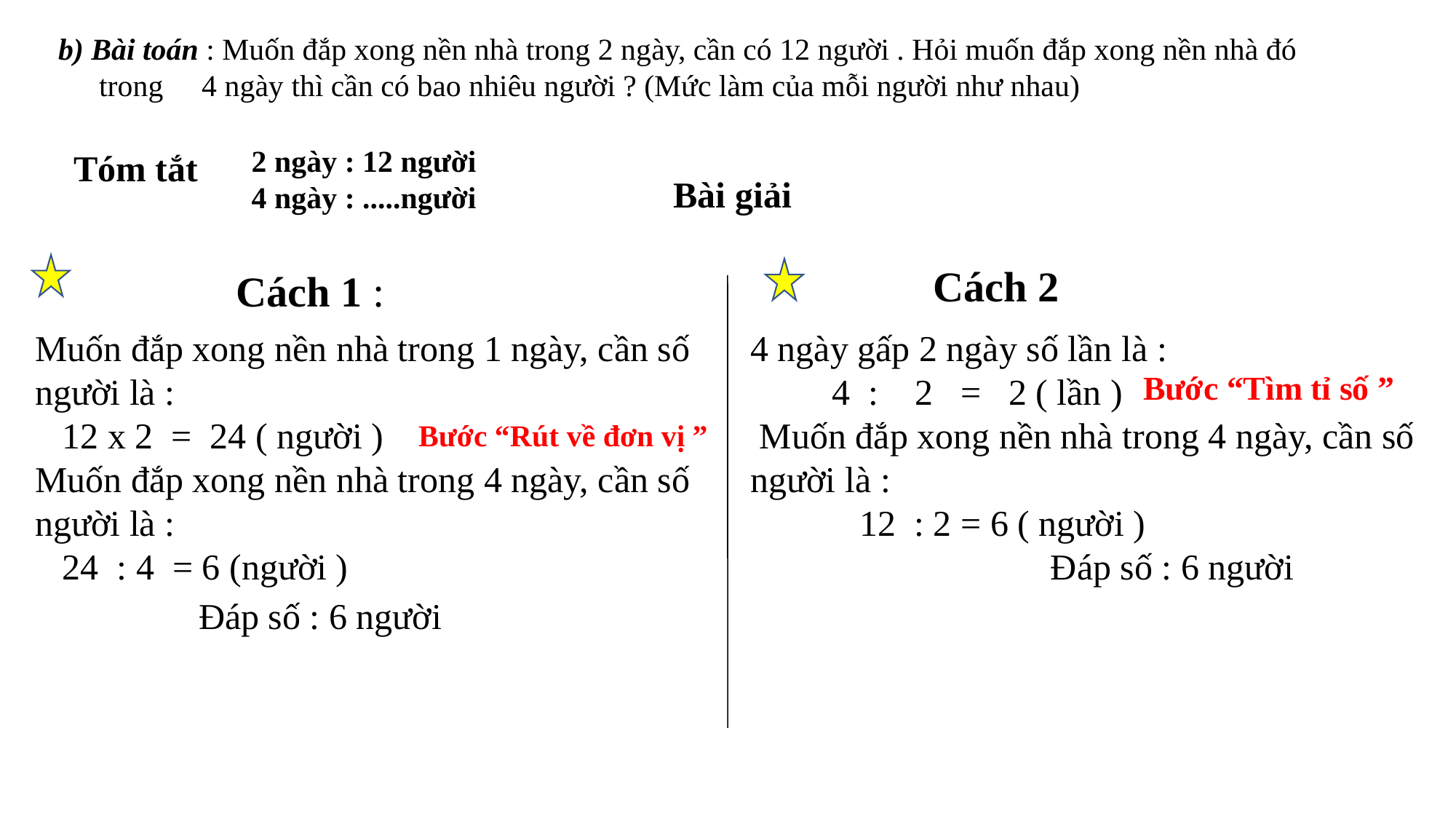

b) Bài toán : Muốn đắp xong nền nhà trong 2 ngày, cần có 12 người . Hỏi muốn đắp xong nền nhà đó trong     4 ngày thì cần có bao nhiêu người ? (Mức làm của mỗi người như nhau)
2 ngày : 12 người
4 ngày : .....người
Tóm tắt
Bài giải
Cách 2

Cách 1 :

4 ngày gấp 2 ngày số lần là :
         4  :    2   =   2 ( lần )
 Muốn đắp xong nền nhà trong 4 ngày, cần số người là :
            12  : 2 = 6 ( người )
                                 Đáp số : 6 người
Muốn đắp xong nền nhà trong 1 ngày, cần số người là :
   12 x 2  =  24 ( người )
Muốn đắp xong nền nhà trong 4 ngày, cần số người là :
   24  : 4  = 6 (người )
                  Đáp số : 6 người

Bước “Tìm tỉ số ”
Bước “Rút về đơn vị ”